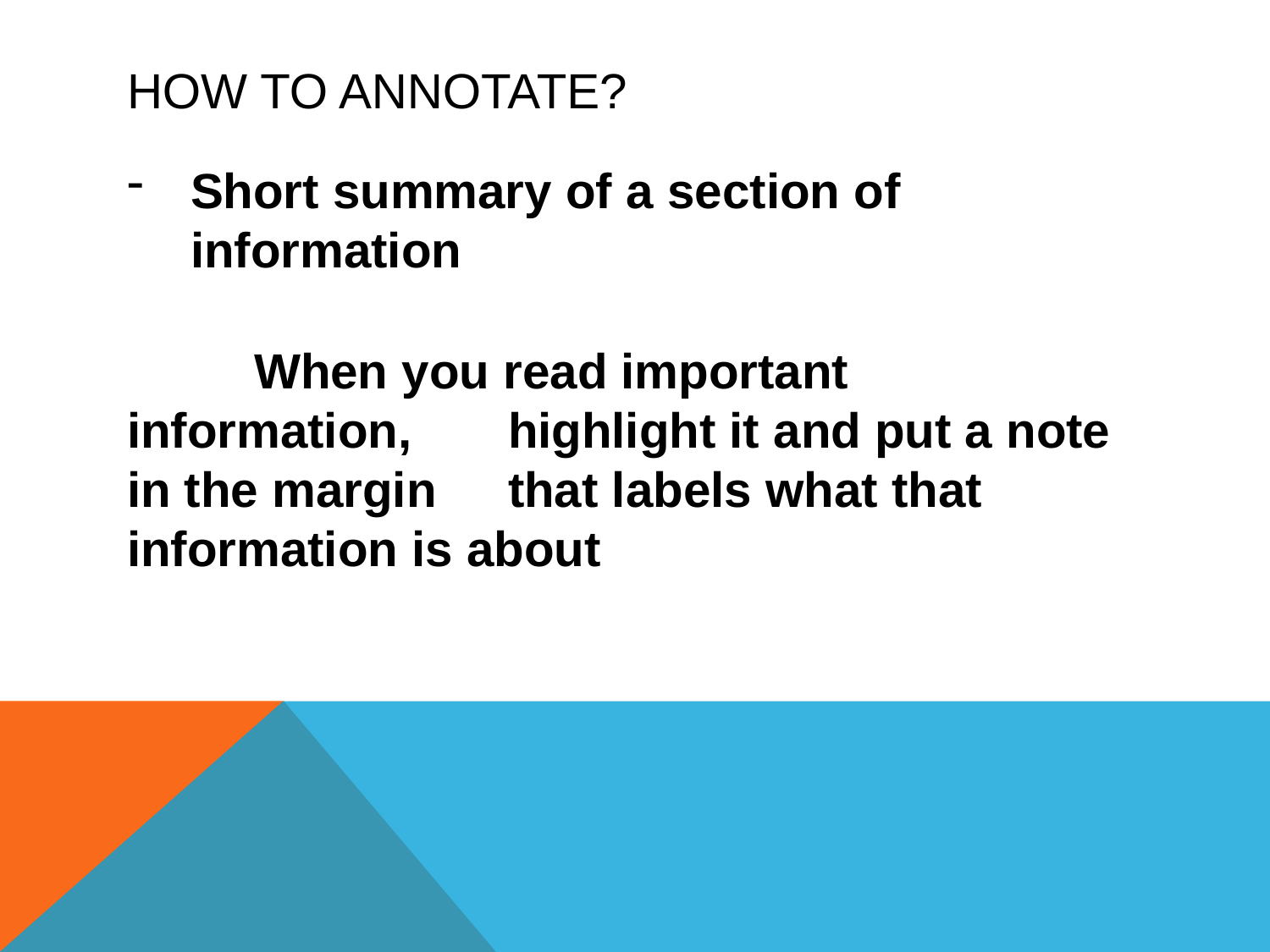

# How to annotate?
Short summary of a section of information

	When you read important information, 	highlight it and put a note in the margin 	that labels what that information is about